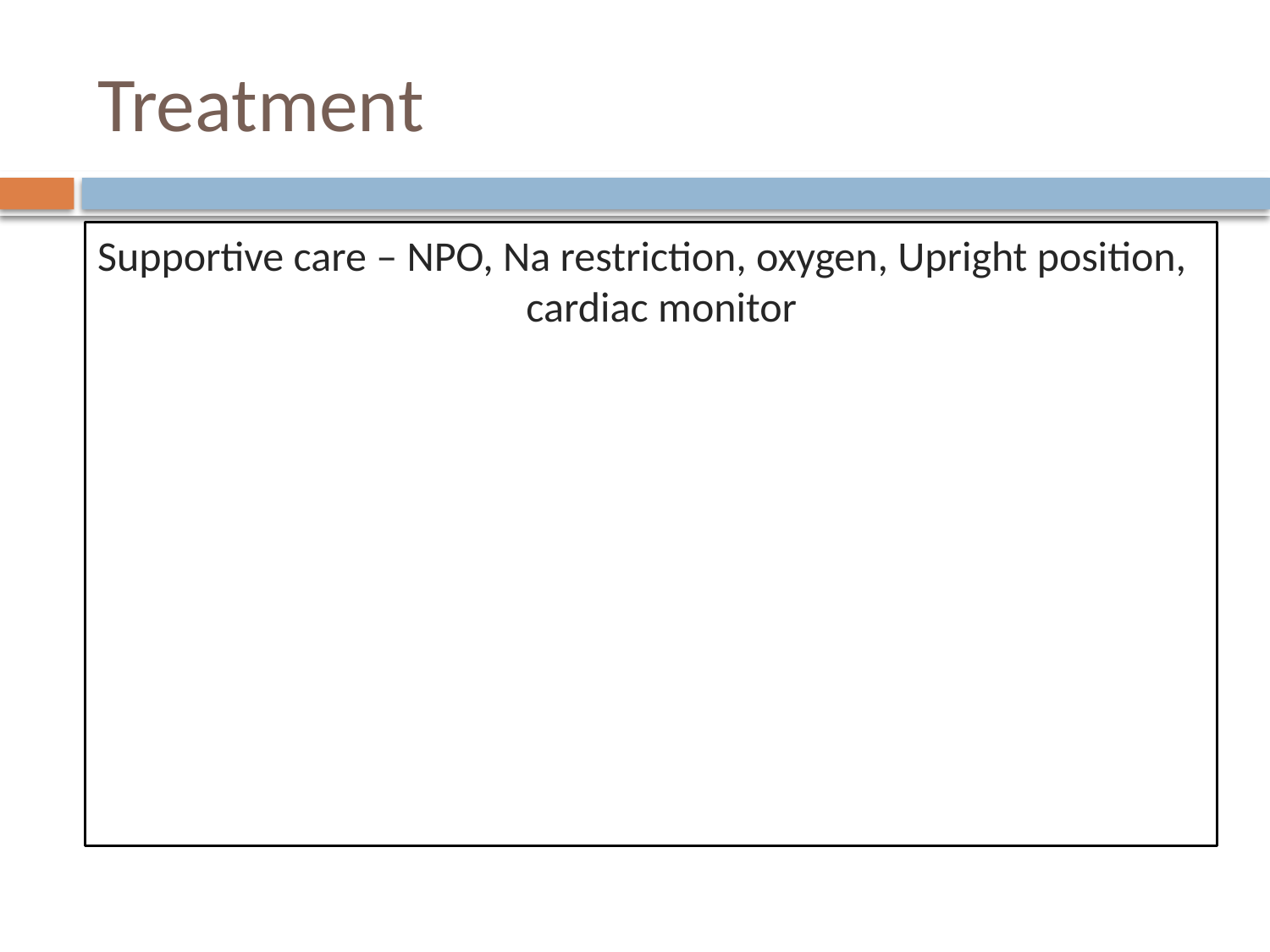

# Treatment
Supportive care – NPO, Na restriction, oxygen, Upright position,                 		     cardiac monitor